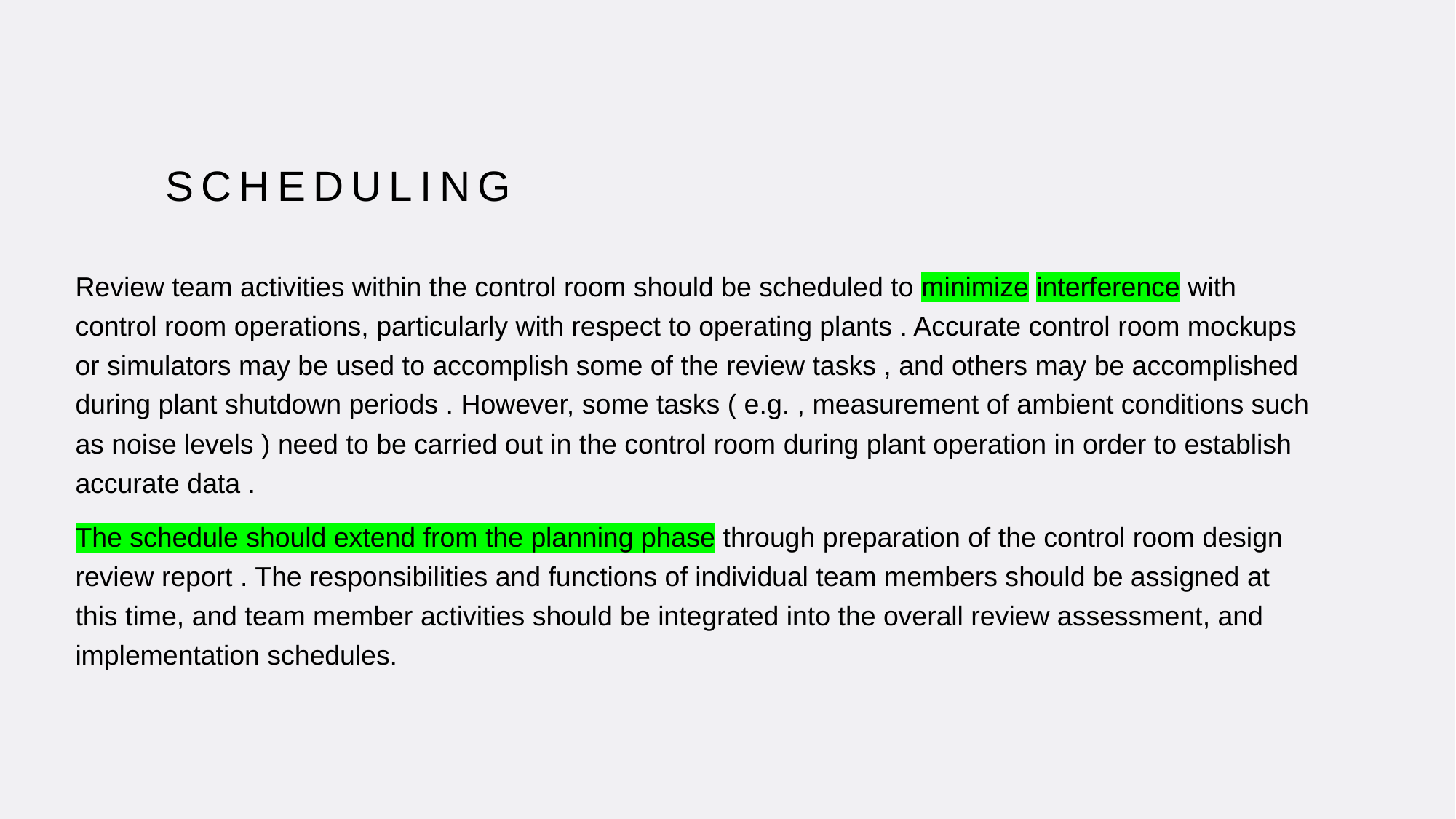

# Scheduling
Review team activities within the control room should be scheduled to minimize interference with control room operations, particularly with respect to operating plants . Accurate control room mockups or simulators may be used to accomplish some of the review tasks , and others may be accomplished during plant shutdown periods . However, some tasks ( e.g. , measurement of ambient conditions such as noise levels ) need to be carried out in the control room during plant operation in order to establish accurate data .
The schedule should extend from the planning phase through preparation of the control room design review report . The responsibilities and functions of individual team members should be assigned at this time, and team member activities should be integrated into the overall review assessment, and implementation schedules.